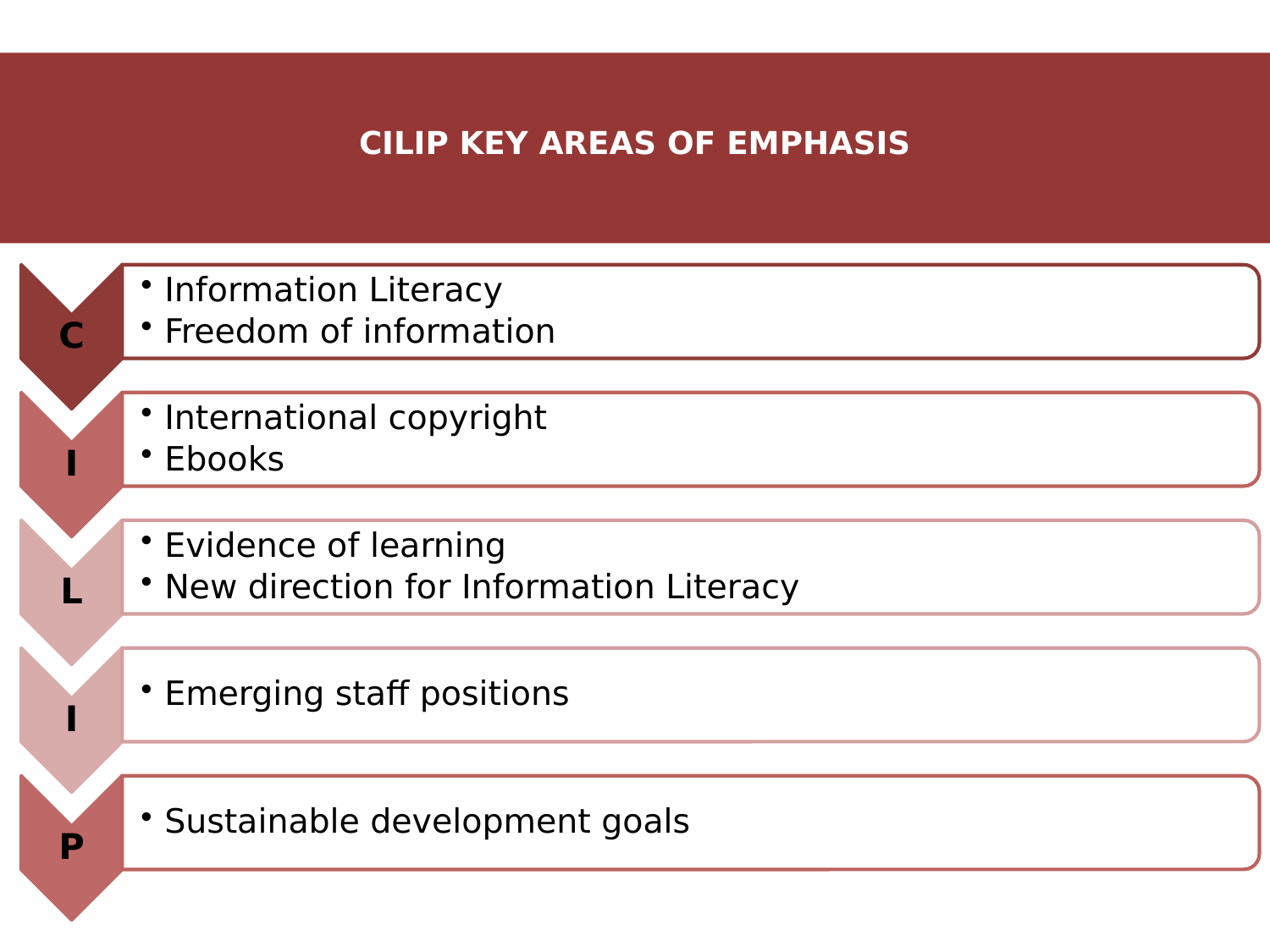

CILIP KEY AREAS OF EMPHASIS

C
Information Literacy
Freedom of information
I
International copyright
Ebooks
L
Evidence of learning
New direction for Information Literacy
I
Emerging staff positions
P
Sustainable development goals